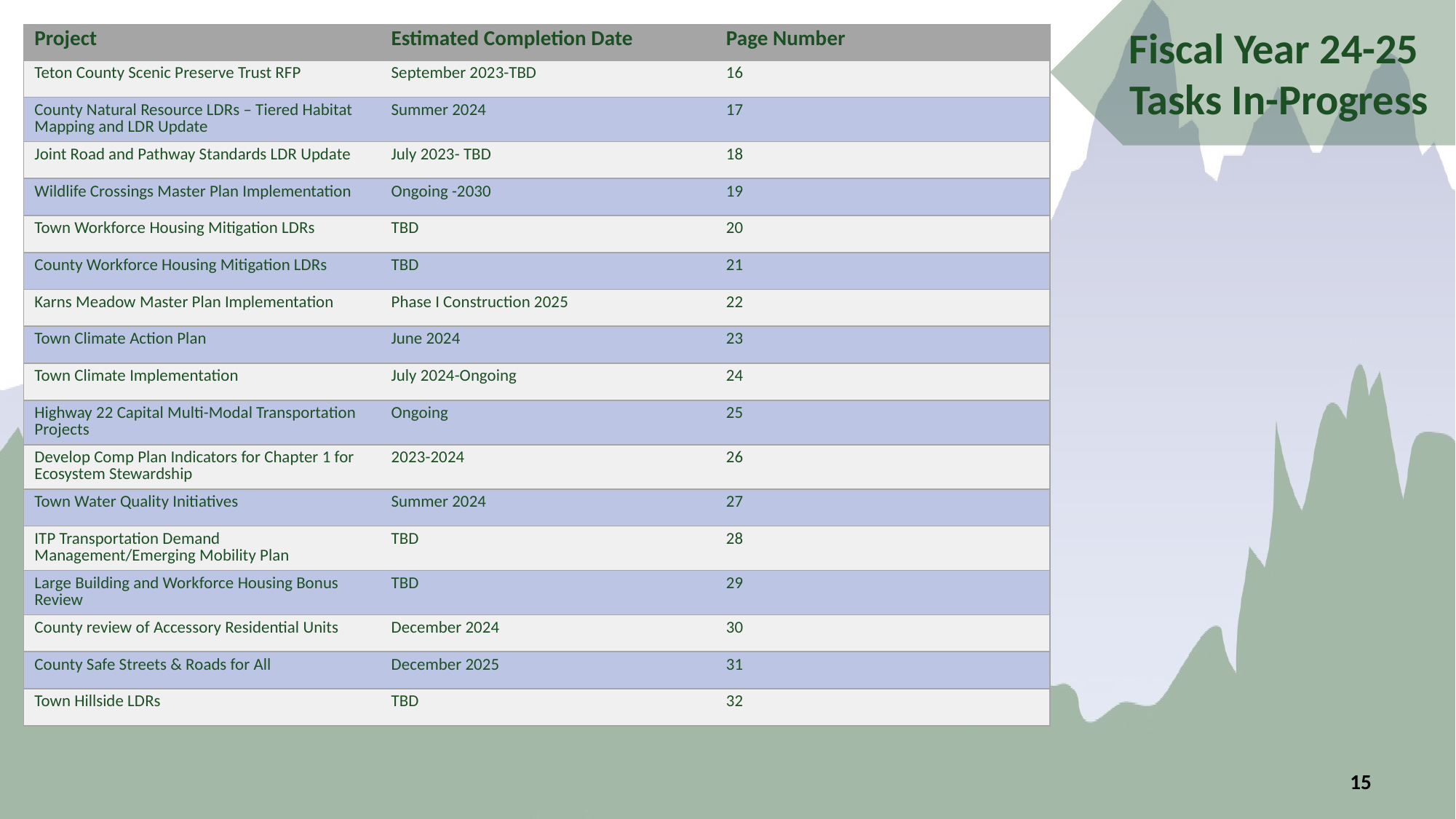

# Fiscal Year 24-25 Tasks In-Progress
| Project | Estimated Completion Date | Page Number |
| --- | --- | --- |
| Teton County Scenic Preserve Trust RFP | September 2023-TBD | 16 |
| County Natural Resource LDRs – Tiered Habitat Mapping and LDR Update | Summer 2024 | 17 |
| Joint Road and Pathway Standards LDR Update | July 2023- TBD | 18 |
| Wildlife Crossings Master Plan Implementation | Ongoing -2030 | 19 |
| Town Workforce Housing Mitigation LDRs | TBD | 20 |
| County Workforce Housing Mitigation LDRs | TBD | 21 |
| Karns Meadow Master Plan Implementation | Phase I Construction 2025 | 22 |
| Town Climate Action Plan | June 2024 | 23 |
| Town Climate Implementation | July 2024-Ongoing | 24 |
| Highway 22 Capital Multi-Modal Transportation Projects | Ongoing | 25 |
| Develop Comp Plan Indicators for Chapter 1 for Ecosystem Stewardship | 2023-2024 | 26 |
| Town Water Quality Initiatives | Summer 2024 | 27 |
| ITP Transportation Demand Management/Emerging Mobility Plan | TBD | 28 |
| Large Building and Workforce Housing Bonus Review | TBD | 29 |
| County review of Accessory Residential Units | December 2024 | 30 |
| County Safe Streets & Roads for All | December 2025 | 31 |
| Town Hillside LDRs | TBD | 32 |
15